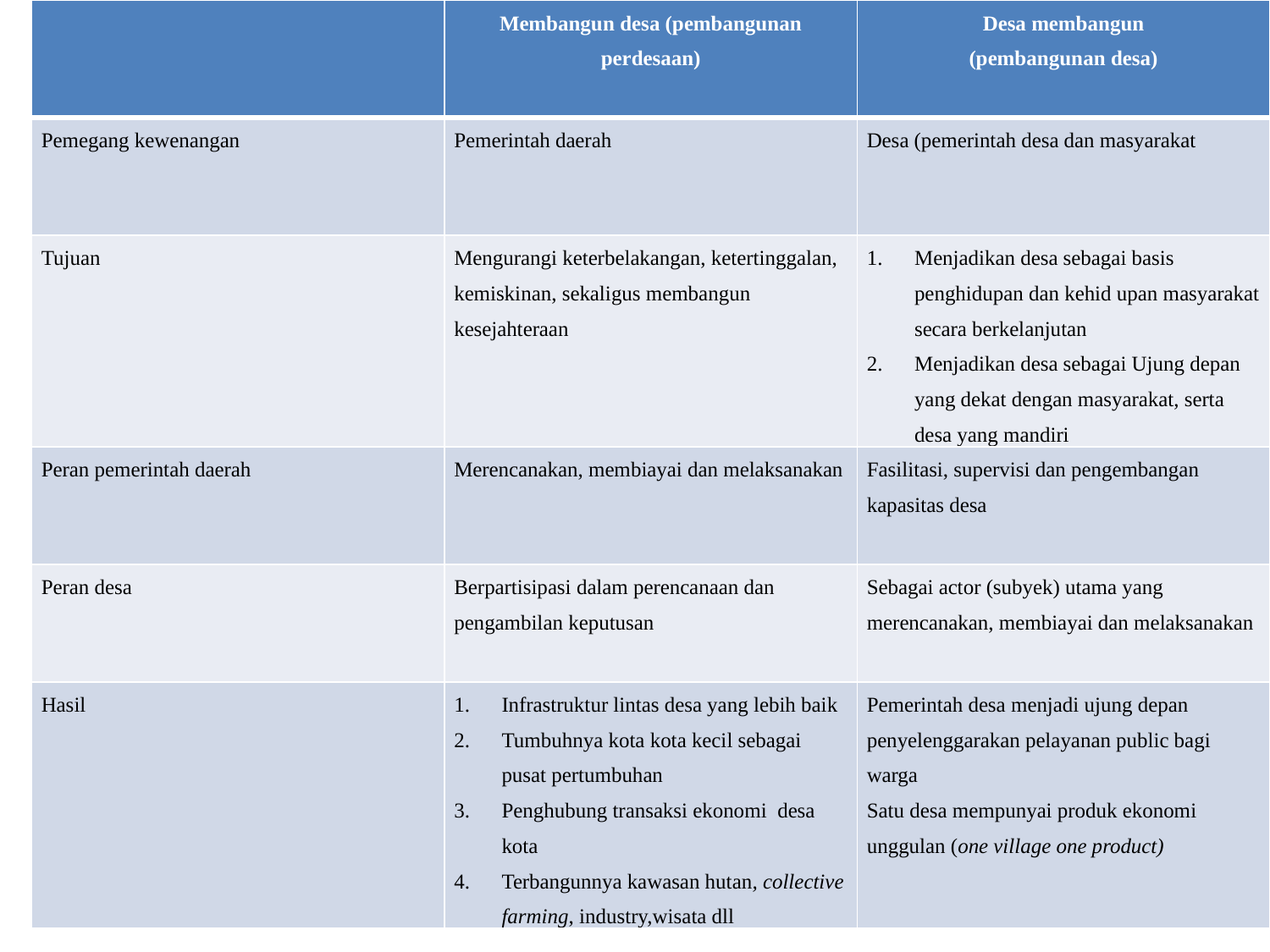

|  | Membangun desa (pembangunan perdesaan) | Desa membangun (pembangunan desa) |
| --- | --- | --- |
| Pemegang kewenangan | Pemerintah daerah | Desa (pemerintah desa dan masyarakat |
| Tujuan | Mengurangi keterbelakangan, ketertinggalan, kemiskinan, sekaligus membangun kesejahteraan | Menjadikan desa sebagai basis penghidupan dan kehid upan masyarakat secara berkelanjutan Menjadikan desa sebagai Ujung depan yang dekat dengan masyarakat, serta desa yang mandiri |
| Peran pemerintah daerah | Merencanakan, membiayai dan melaksanakan | Fasilitasi, supervisi dan pengembangan kapasitas desa |
| Peran desa | Berpartisipasi dalam perencanaan dan pengambilan keputusan | Sebagai actor (subyek) utama yang merencanakan, membiayai dan melaksanakan |
| Hasil | Infrastruktur lintas desa yang lebih baik Tumbuhnya kota kota kecil sebagai pusat pertumbuhan Penghubung transaksi ekonomi desa kota Terbangunnya kawasan hutan, collective farming, industry,wisata dll | Pemerintah desa menjadi ujung depan penyelenggarakan pelayanan public bagi warga Satu desa mempunyai produk ekonomi unggulan (one village one product) |
#
|  |  |  |
| --- | --- | --- |
|  |  |  |
|  |  |  |
|  |  |  |
|  |  |  |
|  |  |  |
|  |  |  |